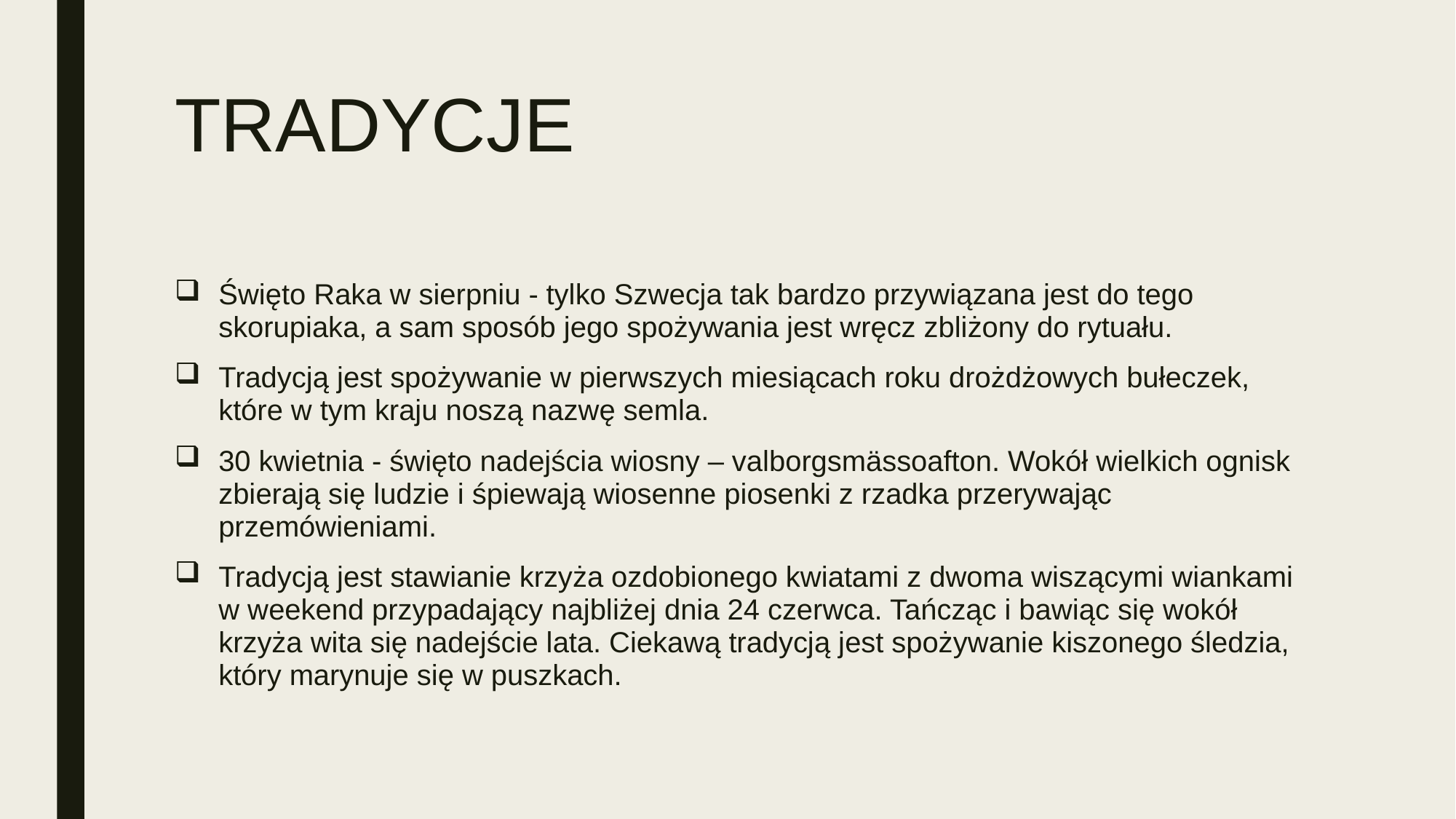

# TRADYCJE
Święto Raka w sierpniu - tylko Szwecja tak bardzo przywiązana jest do tego skorupiaka, a sam sposób jego spożywania jest wręcz zbliżony do rytuału.
Tradycją jest spożywanie w pierwszych miesiącach roku drożdżowych bułeczek, które w tym kraju noszą nazwę semla.
30 kwietnia - święto nadejścia wiosny – valborgsmässoafton. Wokół wielkich ognisk zbierają się ludzie i śpiewają wiosenne piosenki z rzadka przerywając przemówieniami.
Tradycją jest stawianie krzyża ozdobionego kwiatami z dwoma wiszącymi wiankami w weekend przypadający najbliżej dnia 24 czerwca. Tańcząc i bawiąc się wokół krzyża wita się nadejście lata. Ciekawą tradycją jest spożywanie kiszonego śledzia, który marynuje się w puszkach.